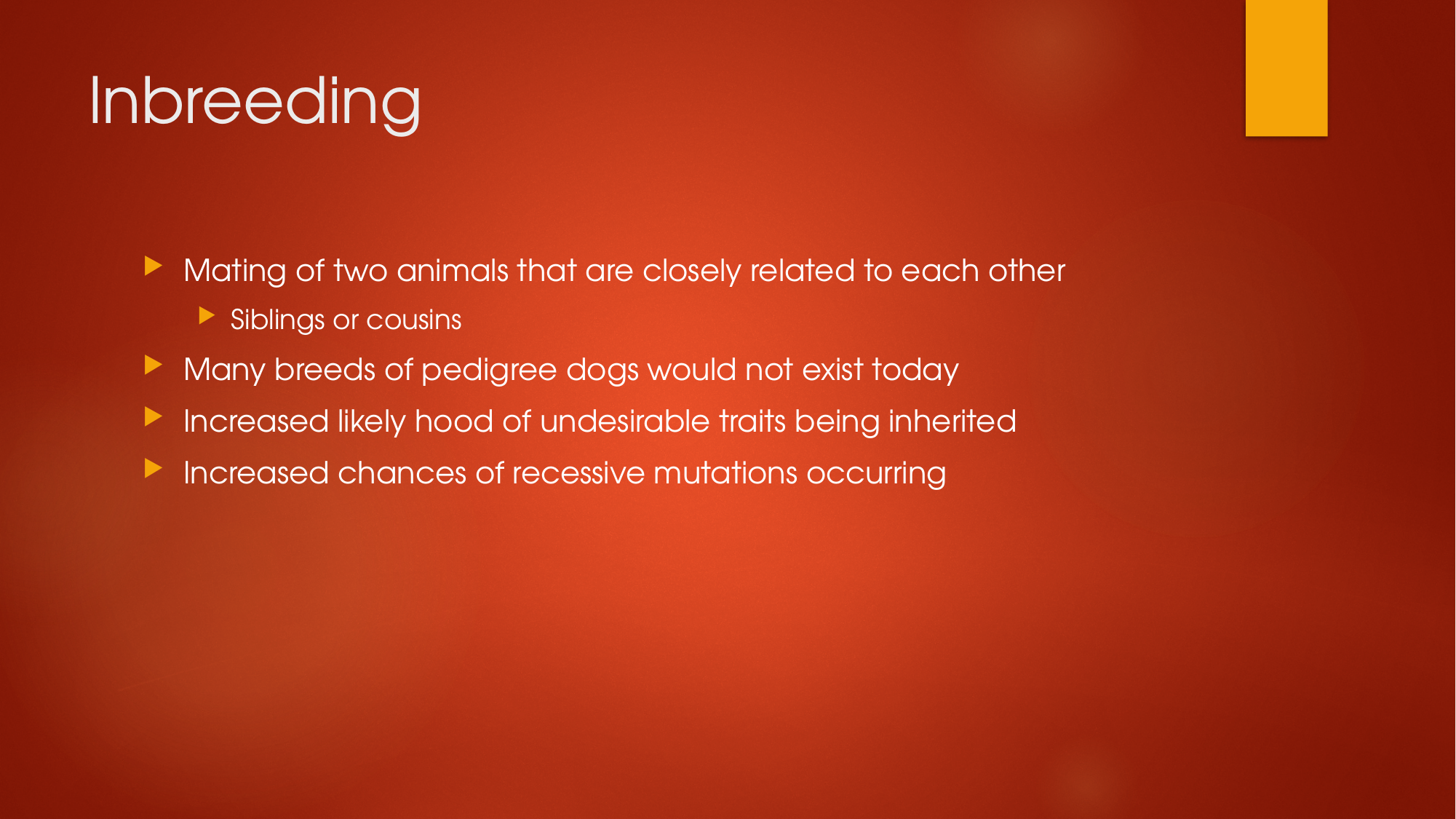

# Inbreeding
Mating of two animals that are closely related to each other
Siblings or cousins
Many breeds of pedigree dogs would not exist today
Increased likely hood of undesirable traits being inherited
Increased chances of recessive mutations occurring